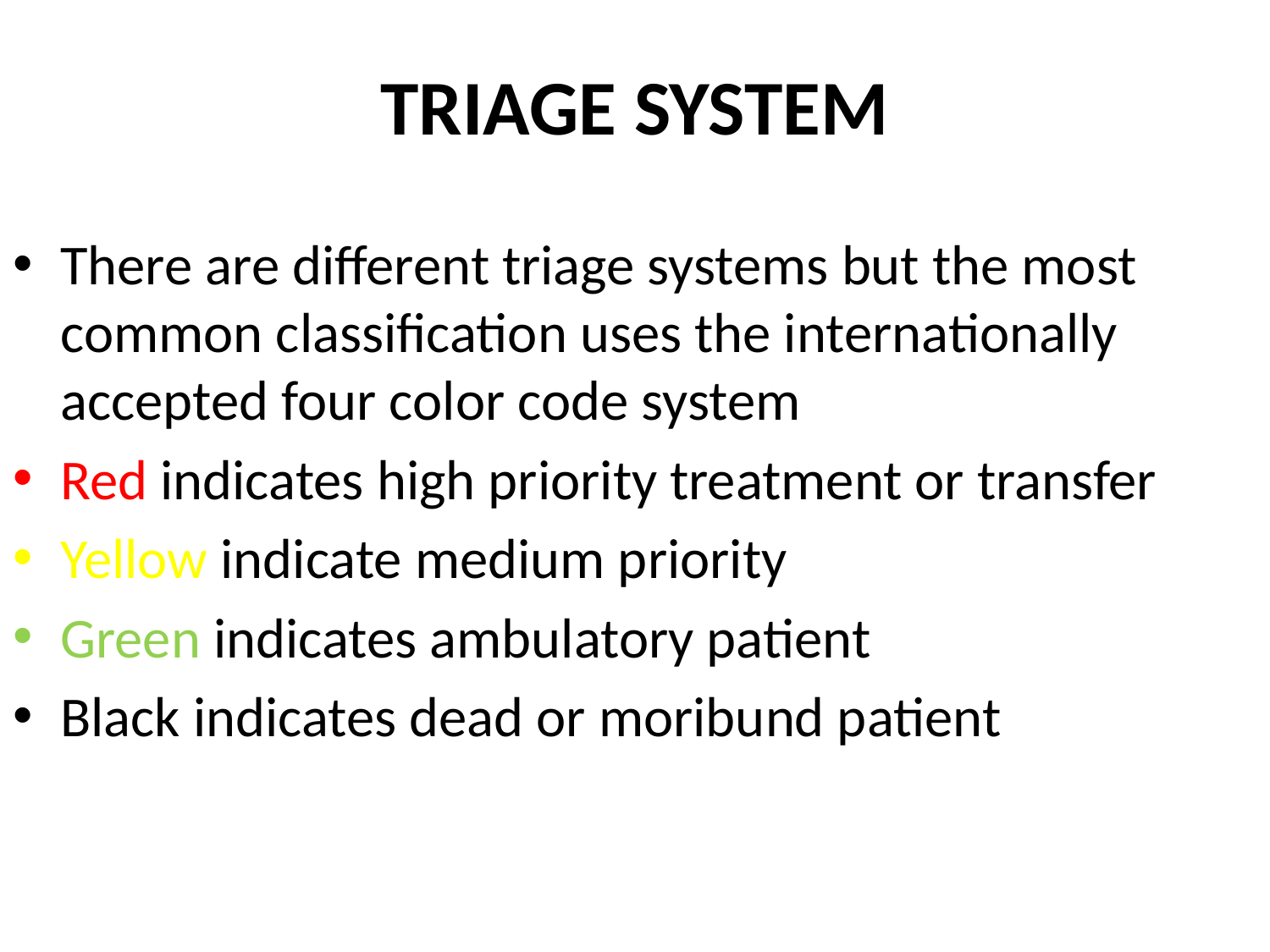

# TRIAGE SYSTEM
There are different triage systems but the most common classification uses the internationally accepted four color code system
Red indicates high priority treatment or transfer
Yellow indicate medium priority
Green indicates ambulatory patient
Black indicates dead or moribund patient